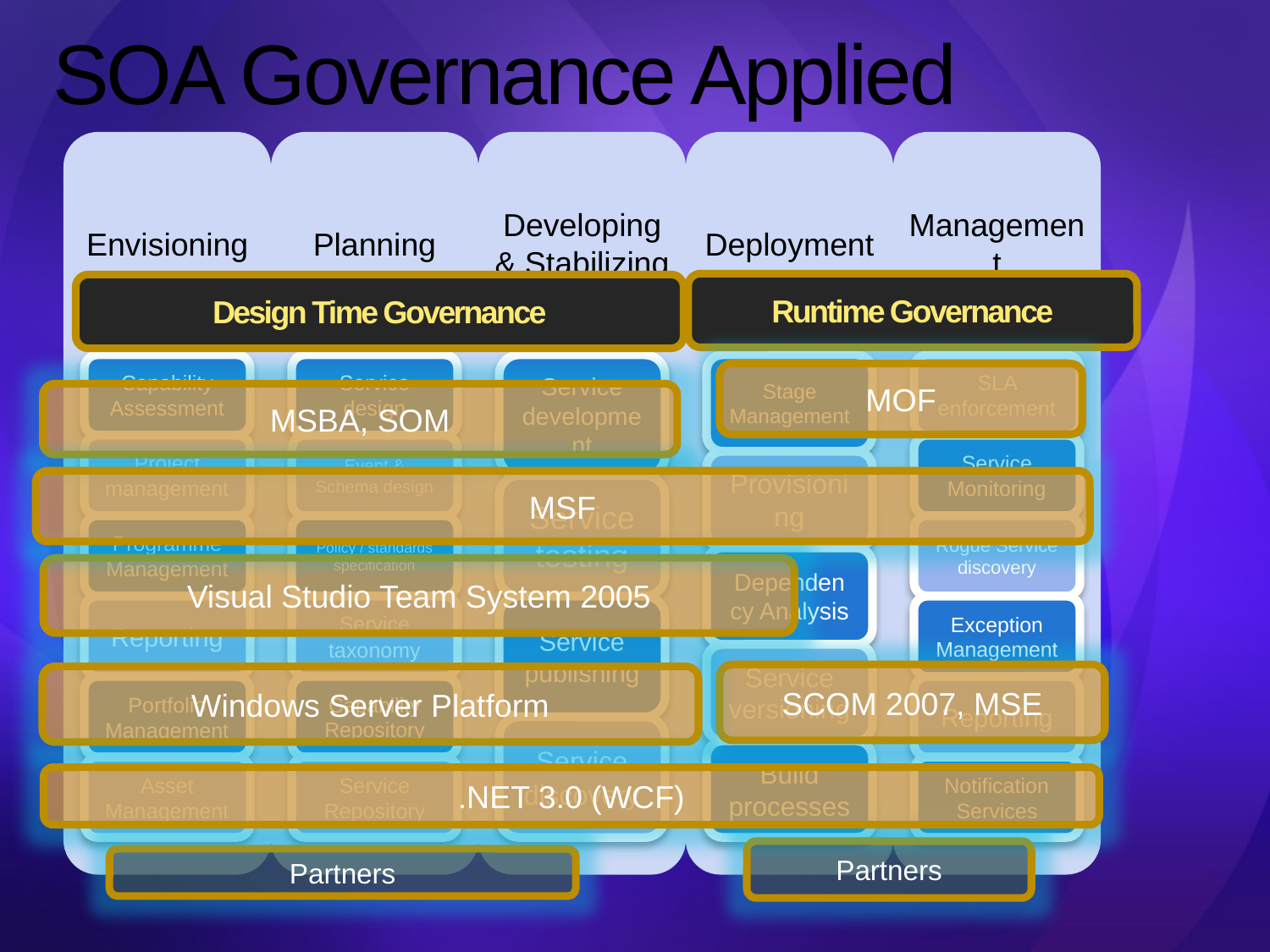

# SOA Governance Applied
Envisioning
Project management
Planning
Service design
Developing & Stabilizing
Service development
Deployment
Management
Reporting
Event & Schema design
Capability Assessment
Service publishing
Dependency Analysis
Service discovery
Service Monitoring
Rogue Service discovery
Exception Management
Service taxonomy
Reporting
Notification Services
Provisioning
Stage Management
Build processes
Asset Management
Service Repository
Runtime Governance
Design Time Governance
MOF
MSBA, SOM
MSF
Visual Studio Team System 2005
SCOM 2007, MSE
Windows Server Platform
.NET 3.0 (WCF)
Partners
Partners